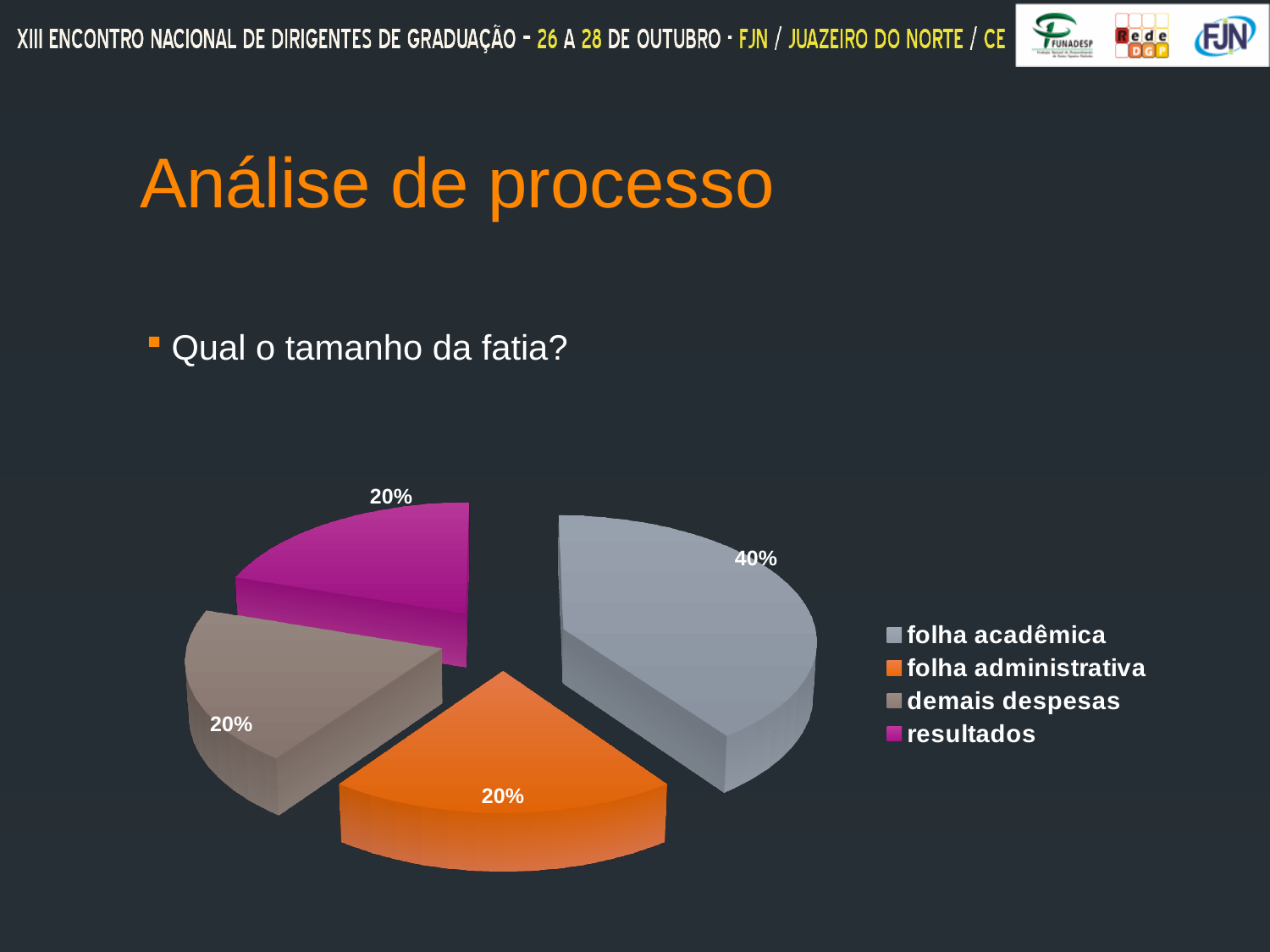

# Análise de processo
Qual o tamanho da fatia?

[unsupported chart]